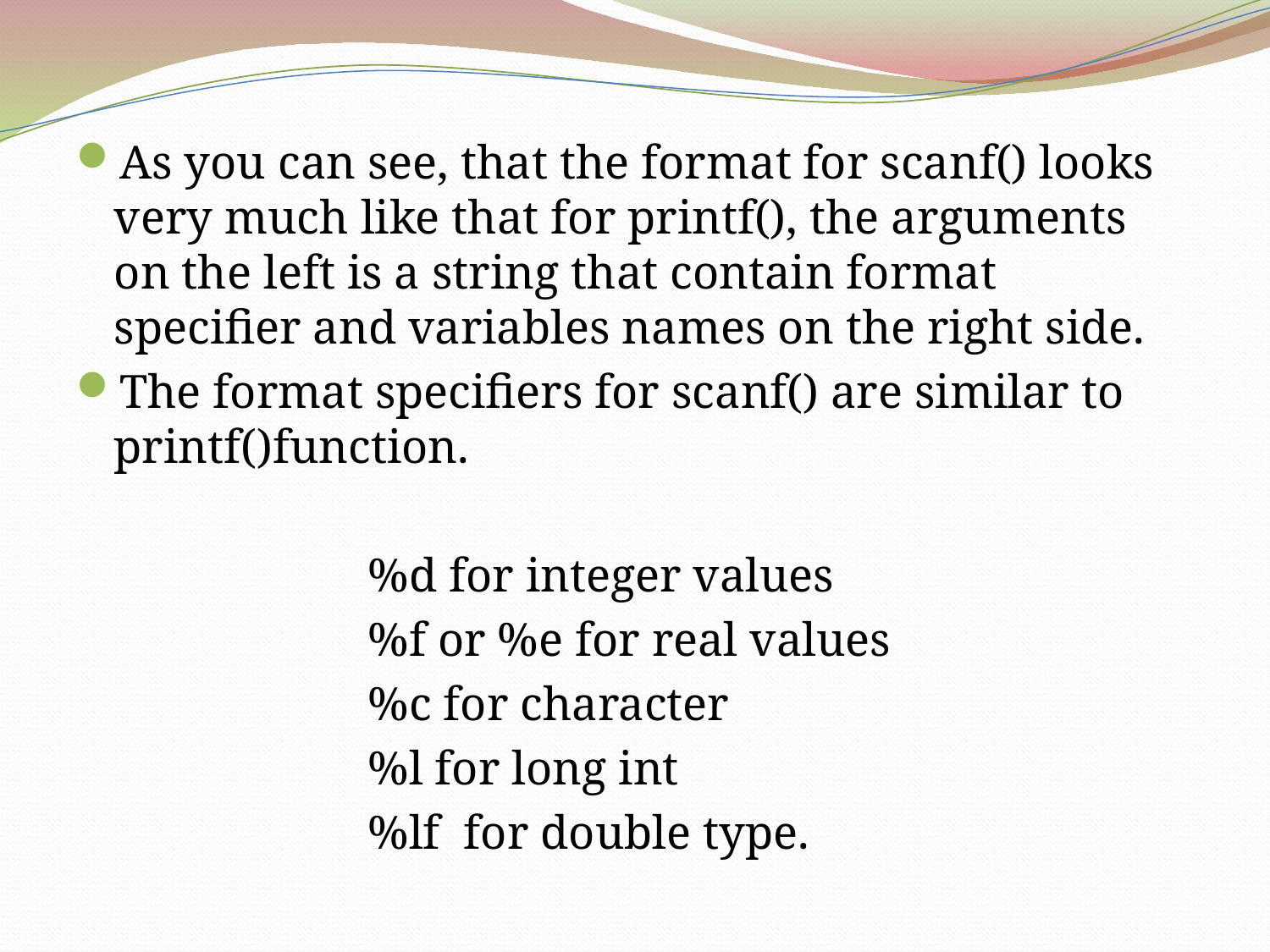

As you can see, that the format for scanf() looks very much like that for printf(), the arguments on the left is a string that contain format specifier and variables names on the right side.
The format specifiers for scanf() are similar to printf()function.

			%d for integer values
			%f or %e for real values
			%c for character
			%l for long int
			%lf  for double type.